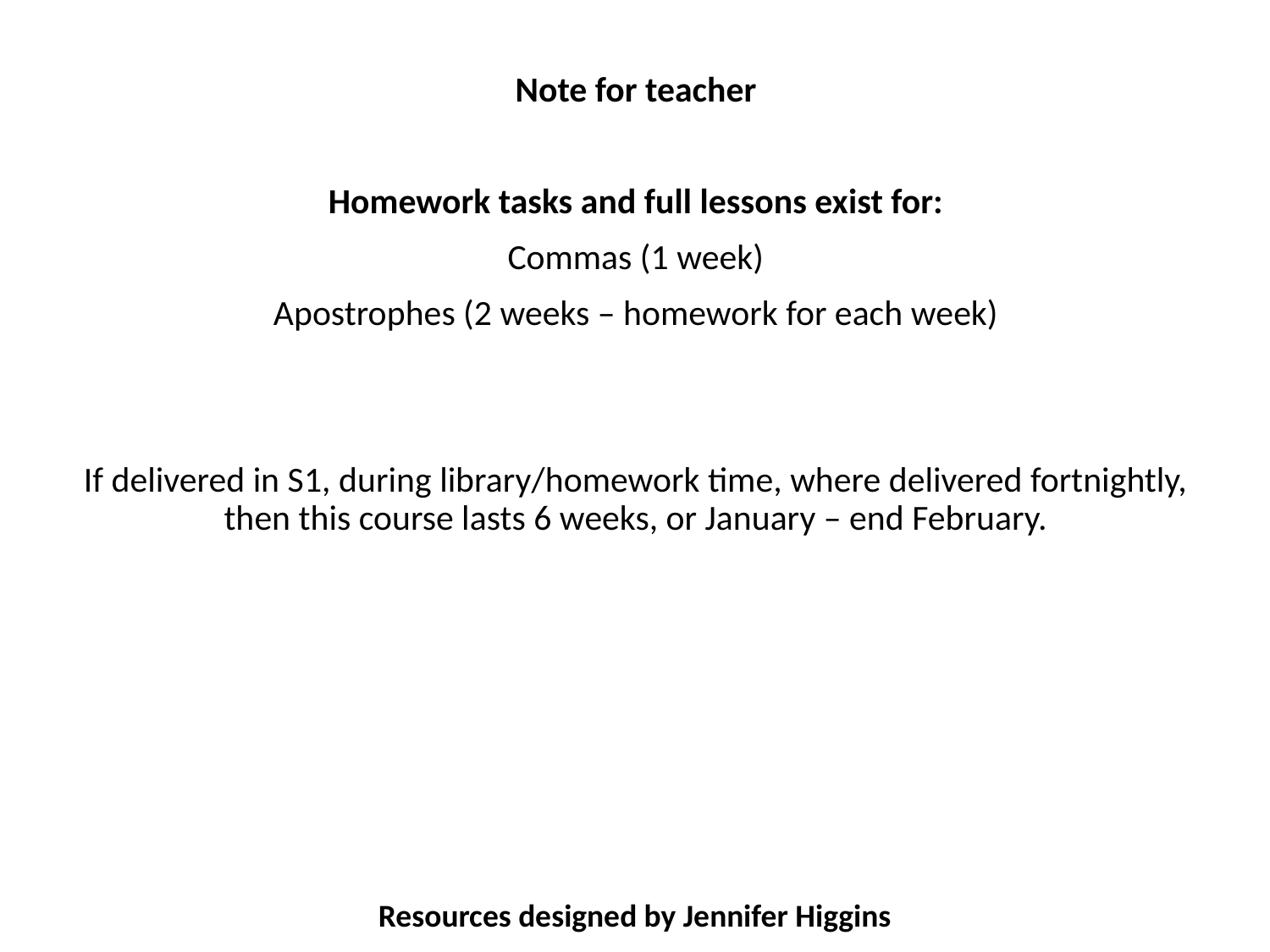

Note for teacher

Homework tasks and full lessons exist for:
Commas (1 week)
Apostrophes (2 weeks – homework for each week)

If delivered in S1, during library/homework time, where delivered fortnightly, then this course lasts 6 weeks, or January – end February.

Resources designed by Jennifer Higgins